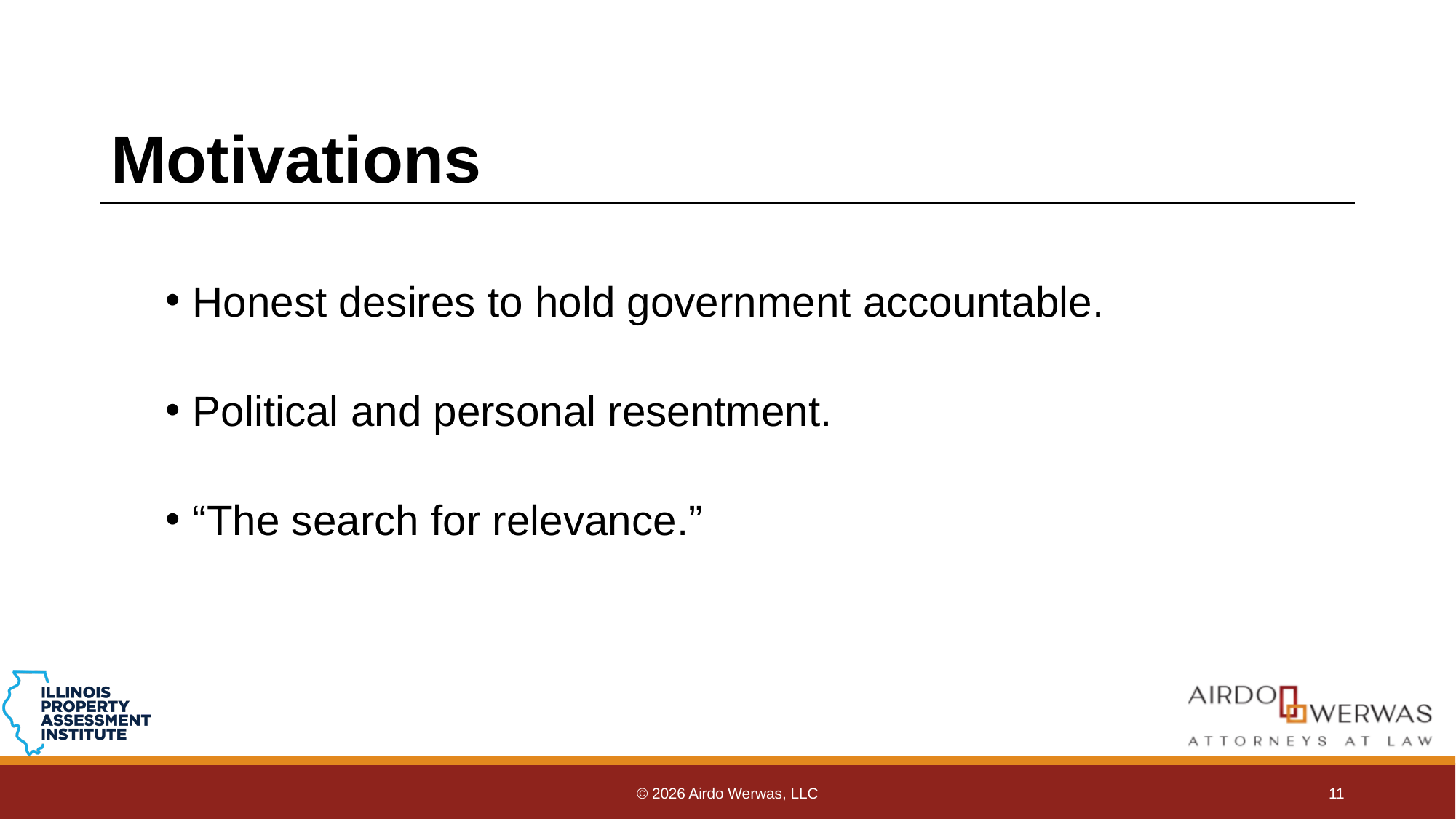

# Motivations
Honest desires to hold government accountable.
Political and personal resentment.
“The search for relevance.”
© 2026 Airdo Werwas, LLC
11